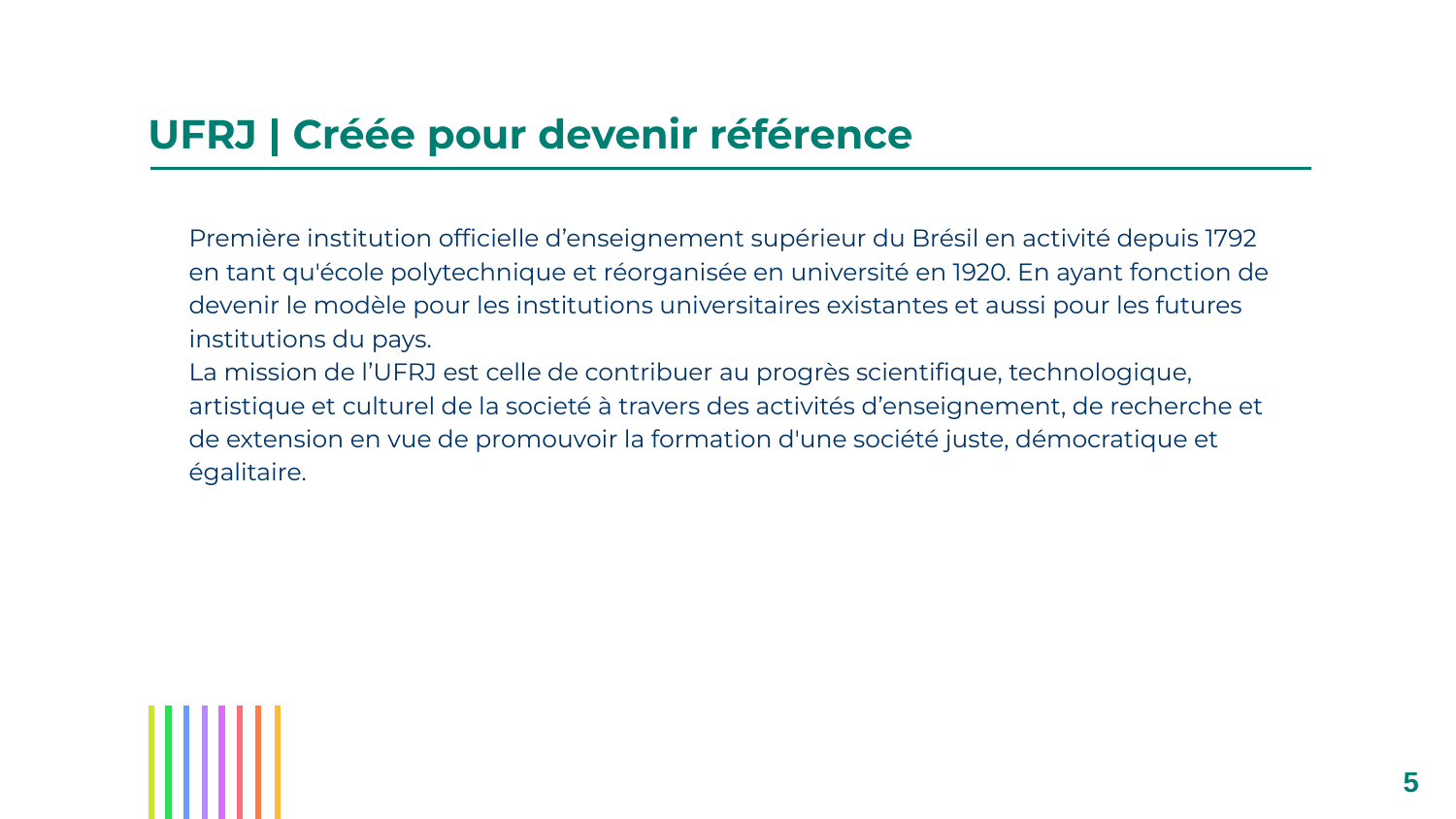

# UFRJ | Créée pour devenir référence
Première institution officielle d’enseignement supérieur du Brésil en activité depuis 1792 en tant qu'école polytechnique et réorganisée en université en 1920. En ayant fonction de devenir le modèle pour les institutions universitaires existantes et aussi pour les futures institutions du pays.
La mission de l’UFRJ est celle de contribuer au progrès scientifique, technologique, artistique et culturel de la societé à travers des activités d’enseignement, de recherche et de extension en vue de promouvoir la formation d'une société juste, démocratique et égalitaire.

5